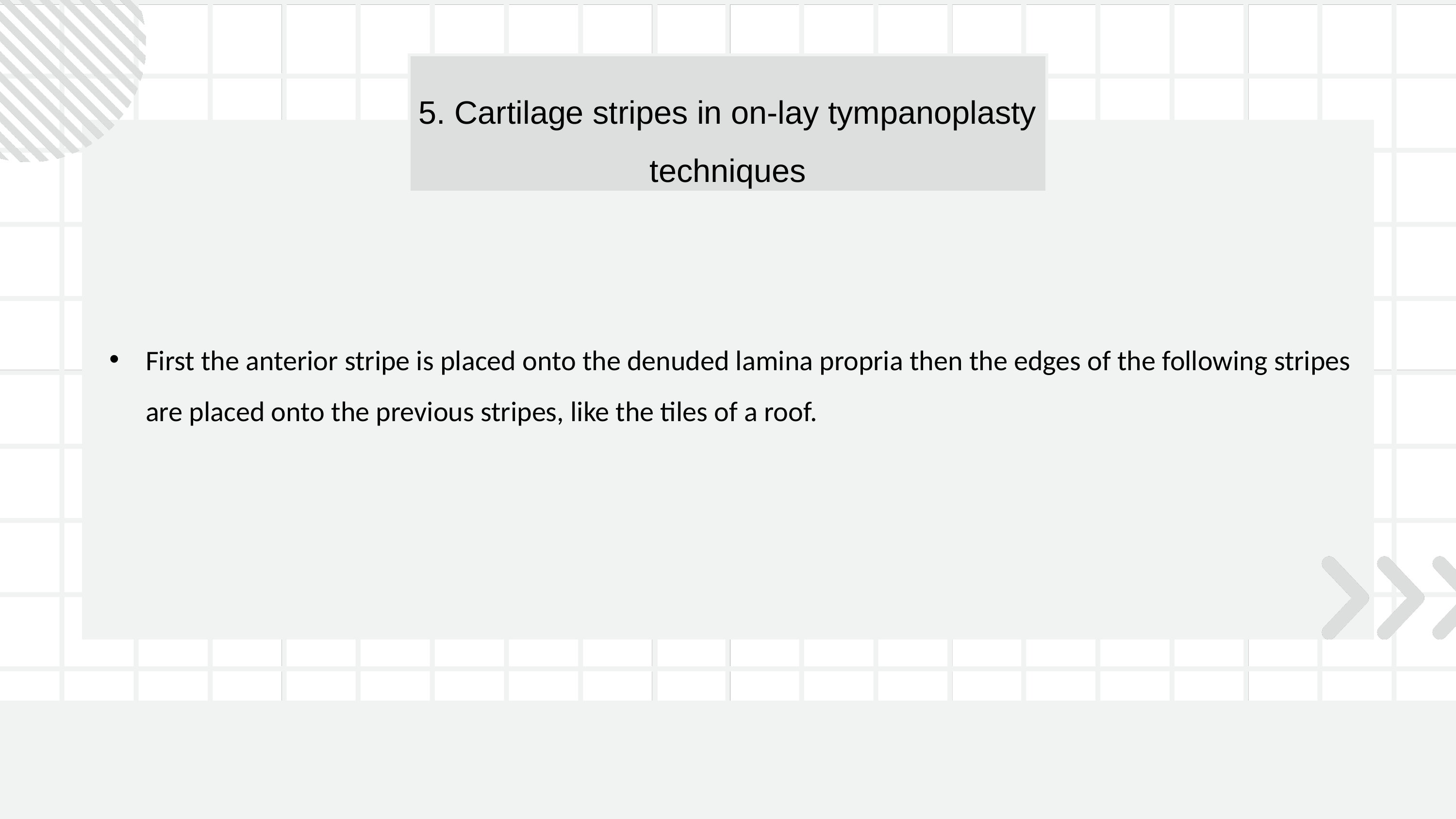

5. Cartilage stripes in on-lay tympanoplasty techniques

First the anterior stripe is placed onto the denuded lamina propria then the edges of the following stripes are placed onto the previous stripes, like the tiles of a roof.